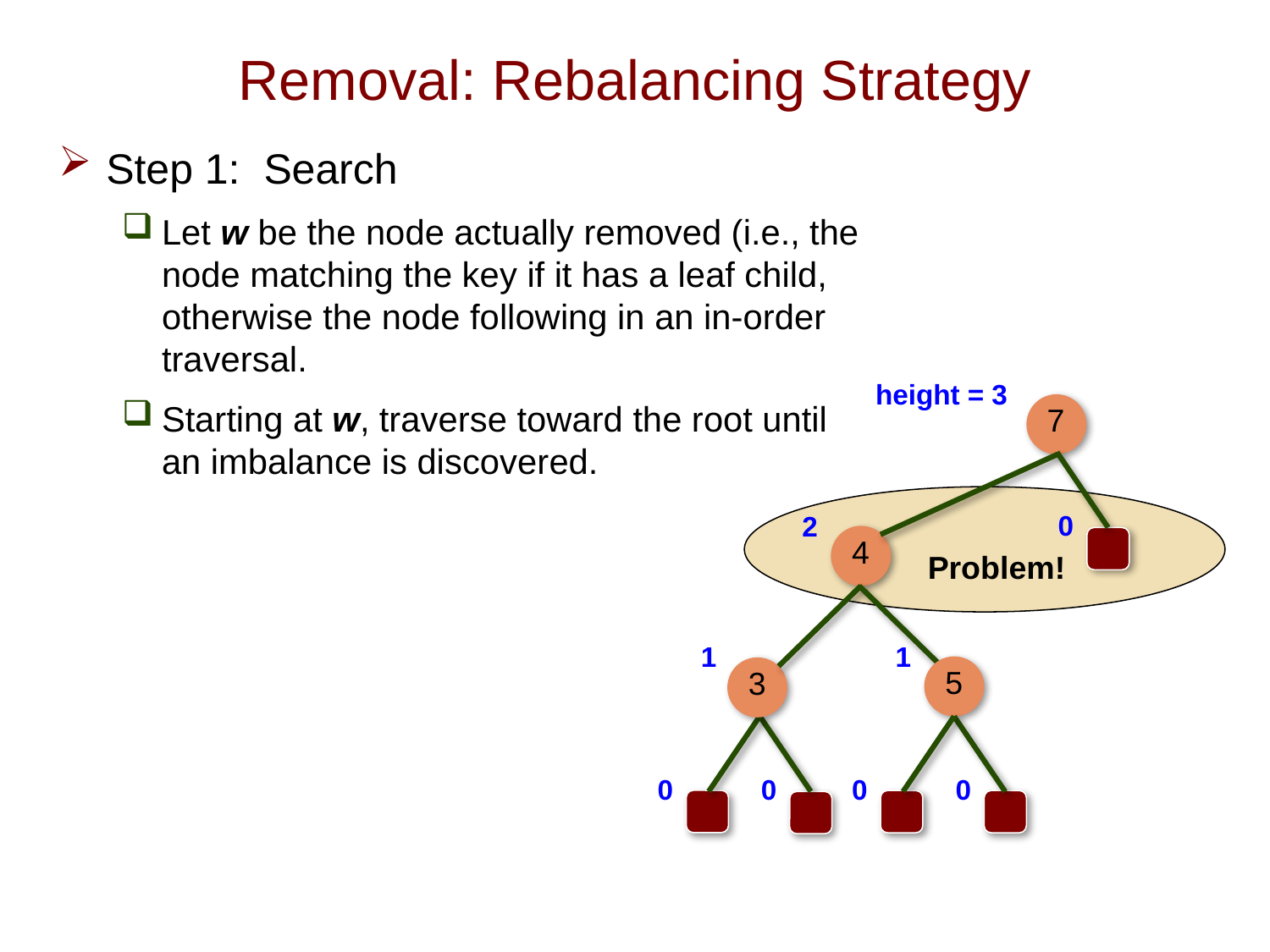

# Removal: Rebalancing Strategy
Step 1:  Search
Let w be the node actually removed (i.e., the node matching the key if it has a leaf child, otherwise the node following in an in-order traversal.
Starting at w, traverse toward the root until an imbalance is discovered.
height = 3

7

0
2

4

Problem!
1
1

5

3
0
0
0
0